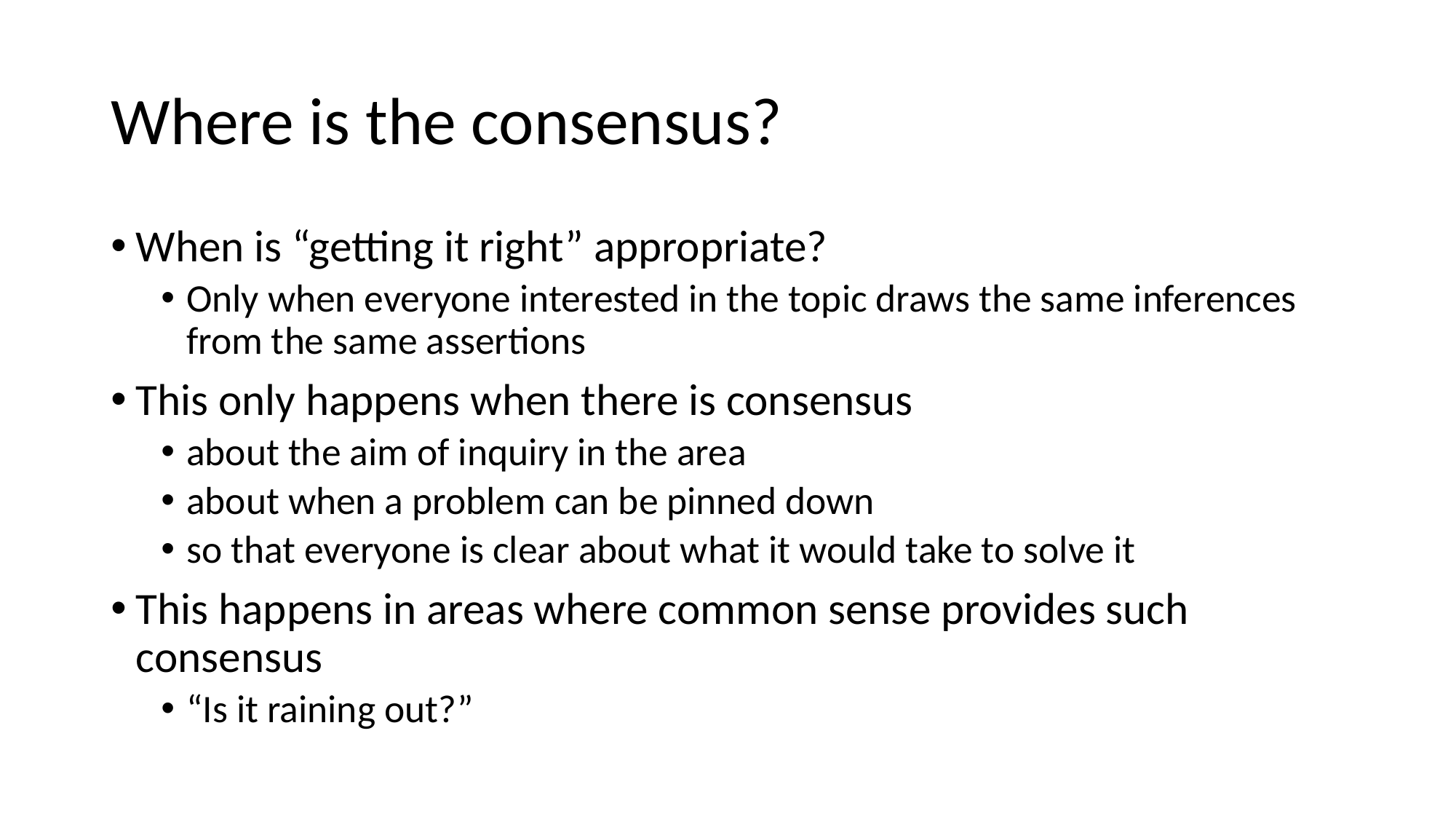

# Where is the consensus?
When is “getting it right” appropriate?
Only when everyone interested in the topic draws the same inferences from the same assertions
This only happens when there is consensus
about the aim of inquiry in the area
about when a problem can be pinned down
so that everyone is clear about what it would take to solve it
This happens in areas where common sense provides such consensus
“Is it raining out?”